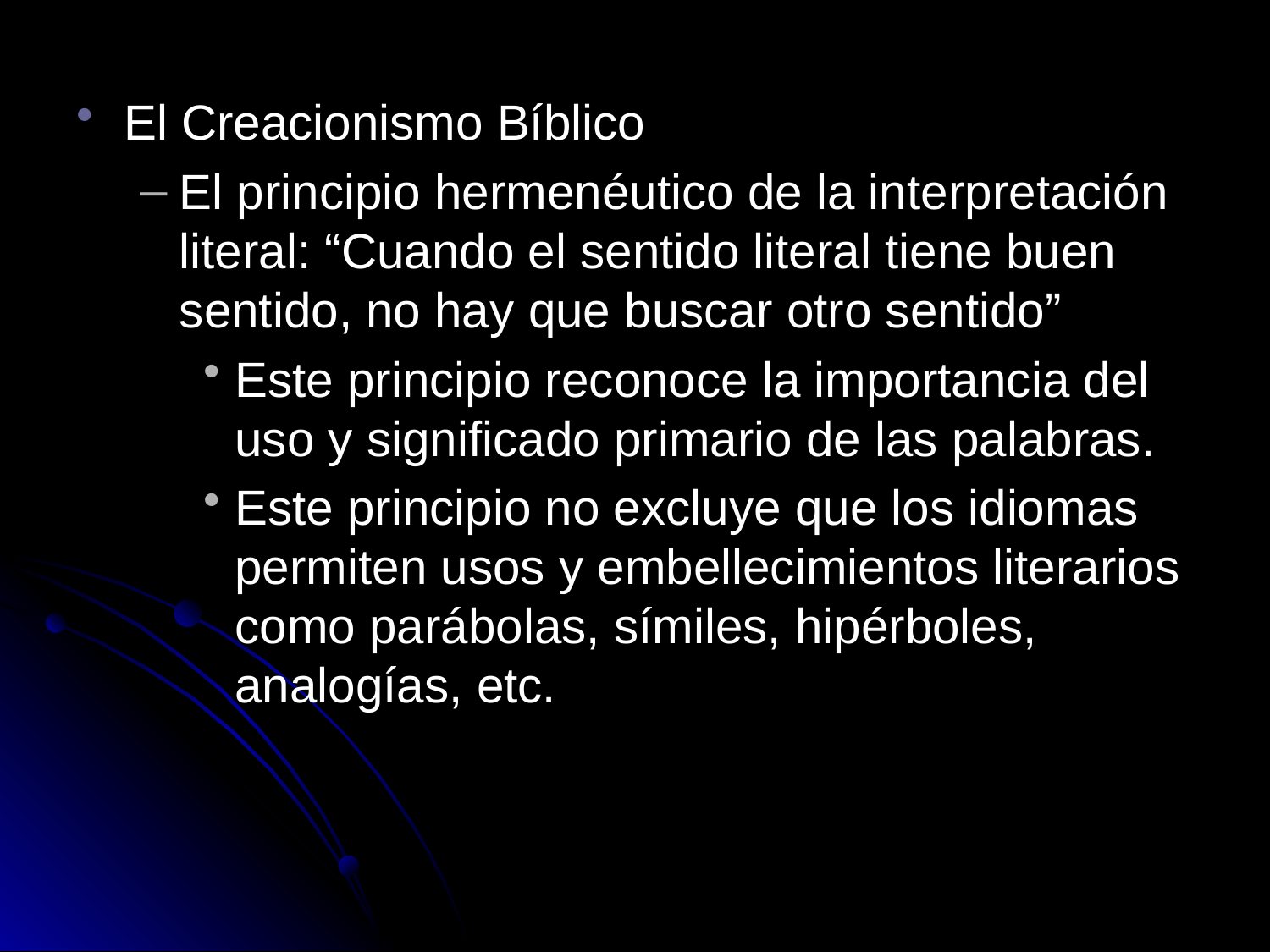

El Creacionismo Bíblico
El principio hermenéutico de la interpretación literal: “Cuando el sentido literal tiene buen sentido, no hay que buscar otro sentido”
Este principio reconoce la importancia del uso y significado primario de las palabras.
Este principio no excluye que los idiomas permiten usos y embellecimientos literarios como parábolas, símiles, hipérboles, analogías, etc.